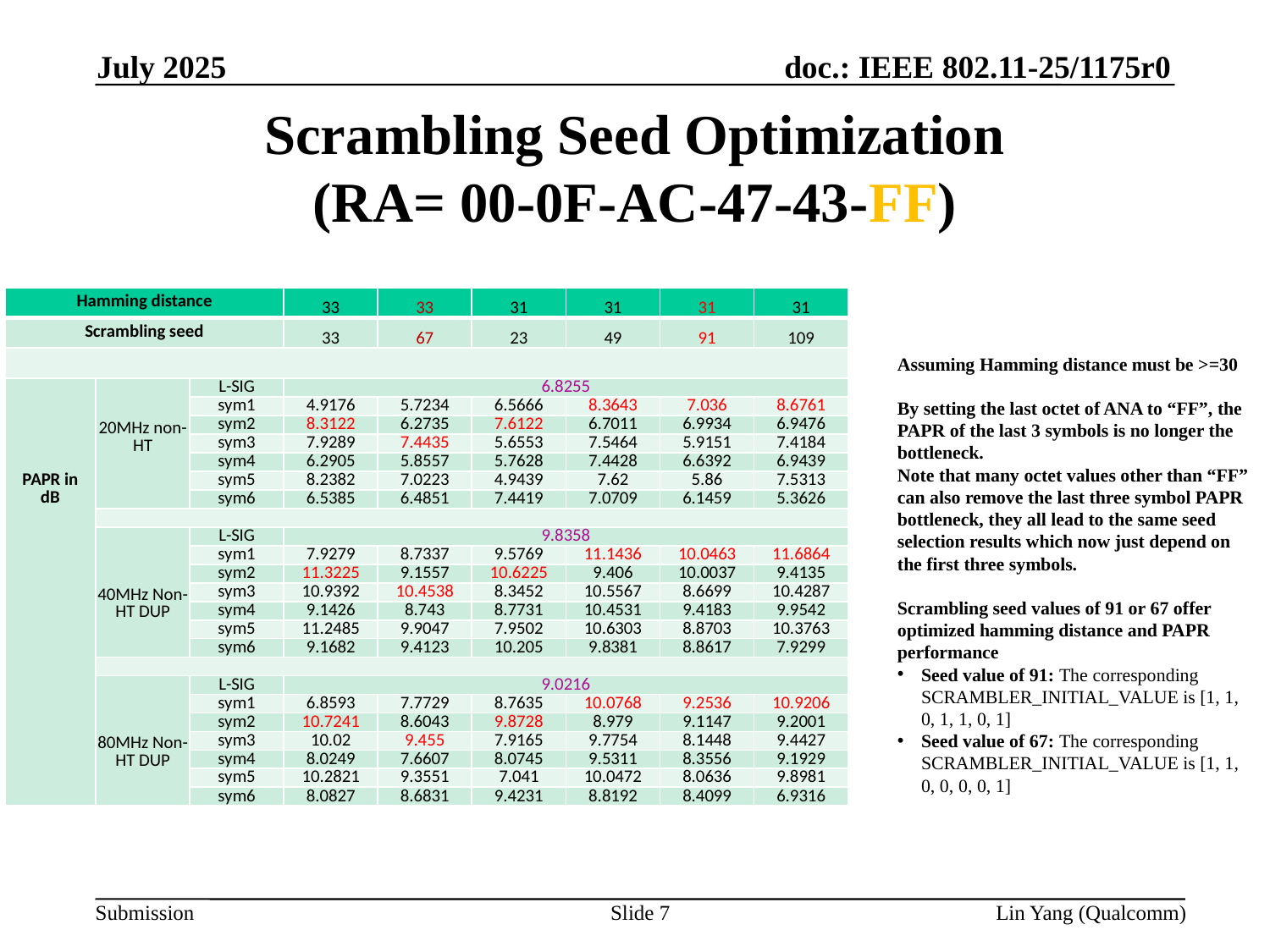

July 2025
# Scrambling Seed Optimization (RA= 00-0F-AC-47-43-FF)
| Hamming distance |  | HD | 33 | 33 | 31 | 31 | 31 | 31 |
| --- | --- | --- | --- | --- | --- | --- | --- | --- |
| Scrambling seed |  | seed | 33 | 67 | 23 | 49 | 91 | 109 |
|  |  |  |  |  |  |  |  |  |
| PAPR in dB | 20MHz non-HT | L-SIG | 6.8255 |  |  |  |  |  |
|  |  | sym1 | 4.9176 | 5.7234 | 6.5666 | 8.3643 | 7.036 | 8.6761 |
|  |  | sym2 | 8.3122 | 6.2735 | 7.6122 | 6.7011 | 6.9934 | 6.9476 |
|  |  | sym3 | 7.9289 | 7.4435 | 5.6553 | 7.5464 | 5.9151 | 7.4184 |
|  |  | sym4 | 6.2905 | 5.8557 | 5.7628 | 7.4428 | 6.6392 | 6.9439 |
|  |  | sym5 | 8.2382 | 7.0223 | 4.9439 | 7.62 | 5.86 | 7.5313 |
|  |  | sym6 | 6.5385 | 6.4851 | 7.4419 | 7.0709 | 6.1459 | 5.3626 |
|  |  |  |  |  |  |  |  |  |
|  | 40MHz Non-HT DUP | L-SIG | 9.8358 |  |  |  |  |  |
|  |  | sym1 | 7.9279 | 8.7337 | 9.5769 | 11.1436 | 10.0463 | 11.6864 |
|  |  | sym2 | 11.3225 | 9.1557 | 10.6225 | 9.406 | 10.0037 | 9.4135 |
|  |  | sym3 | 10.9392 | 10.4538 | 8.3452 | 10.5567 | 8.6699 | 10.4287 |
|  |  | sym4 | 9.1426 | 8.743 | 8.7731 | 10.4531 | 9.4183 | 9.9542 |
|  |  | sym5 | 11.2485 | 9.9047 | 7.9502 | 10.6303 | 8.8703 | 10.3763 |
|  |  | sym6 | 9.1682 | 9.4123 | 10.205 | 9.8381 | 8.8617 | 7.9299 |
|  |  |  |  |  |  |  |  |  |
|  | 80MHz Non-HT DUP | L-SIG | 9.0216 |  |  |  |  |  |
|  |  | sym1 | 6.8593 | 7.7729 | 8.7635 | 10.0768 | 9.2536 | 10.9206 |
|  |  | sym2 | 10.7241 | 8.6043 | 9.8728 | 8.979 | 9.1147 | 9.2001 |
|  |  | sym3 | 10.02 | 9.455 | 7.9165 | 9.7754 | 8.1448 | 9.4427 |
|  |  | sym4 | 8.0249 | 7.6607 | 8.0745 | 9.5311 | 8.3556 | 9.1929 |
|  |  | sym5 | 10.2821 | 9.3551 | 7.041 | 10.0472 | 8.0636 | 9.8981 |
|  |  | sym6 | 8.0827 | 8.6831 | 9.4231 | 8.8192 | 8.4099 | 6.9316 |
Assuming Hamming distance must be >=30

By setting the last octet of ANA to “FF”, the PAPR of the last 3 symbols is no longer the bottleneck.
Note that many octet values other than “FF” can also remove the last three symbol PAPR bottleneck, they all lead to the same seed selection results which now just depend on the first three symbols.

Scrambling seed values of 91 or 67 offer optimized hamming distance and PAPR performance
Seed value of 91: The corresponding SCRAMBLER_INITIAL_VALUE is [1, 1, 0, 1, 1, 0, 1]
Seed value of 67: The corresponding SCRAMBLER_INITIAL_VALUE is [1, 1, 0, 0, 0, 0, 1]
Slide 7
Lin Yang (Qualcomm)